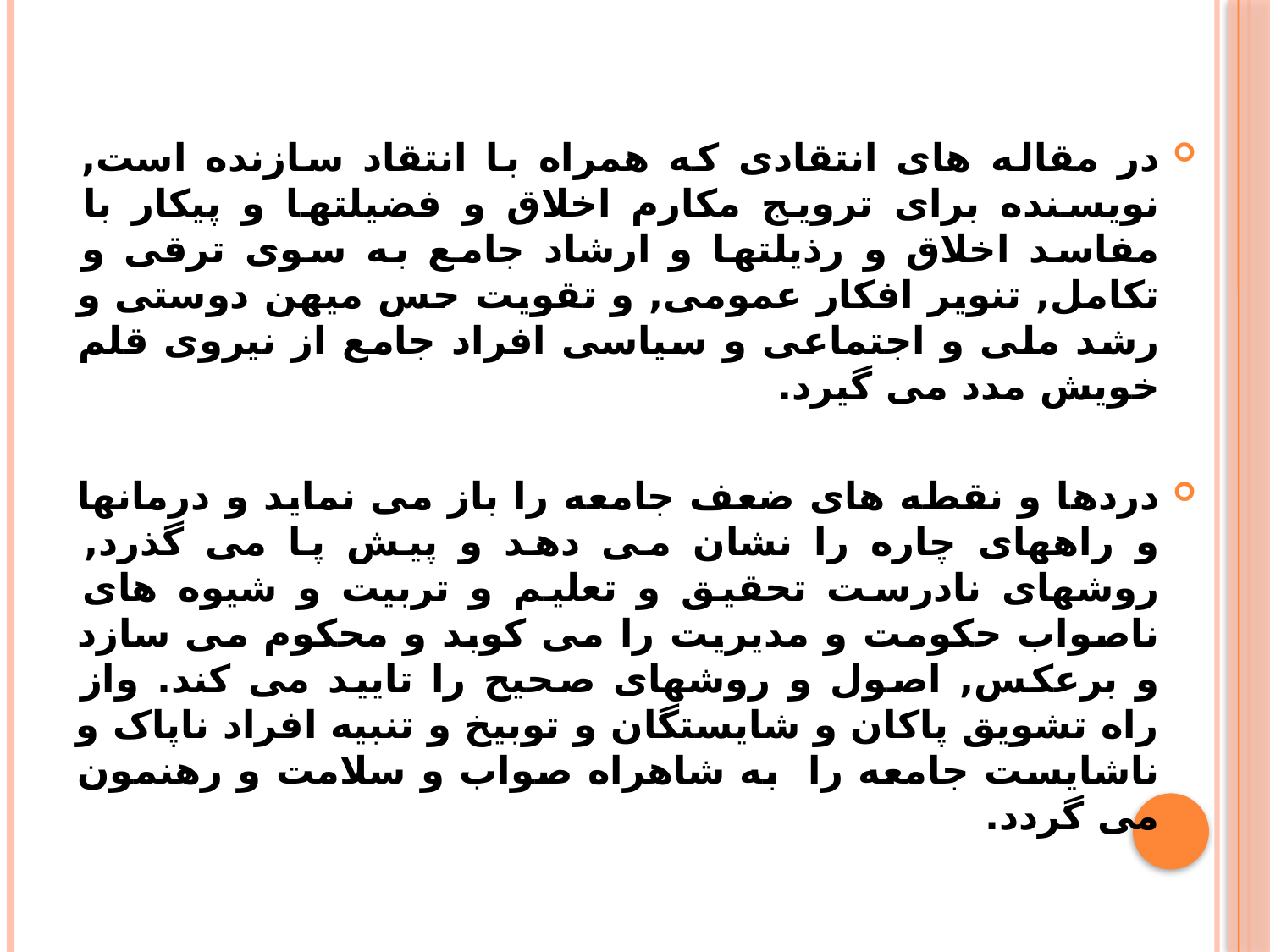

در مقاله های انتقادی که همراه با انتقاد سازنده است, نویسنده برای ترویج مکارم اخلاق و فضیلتها و پیکار با مفاسد اخلاق و رذیلتها و ارشاد جامع به سوی ترقی و تکامل, تنویر افکار عمومی, و تقویت حس میهن دوستی و رشد ملی و اجتماعی و سیاسی افراد جامع از نیروی قلم خویش مدد می گیرد.

دردها و نقطه های ضعف جامعه را باز می نماید و درمانها و راههای چاره را نشان می دهد و پیش پا می گذرد, روشهای نادرست تحقیق و تعلیم و تربیت و شیوه های ناصواب حکومت و مدیریت را می کوبد و محکوم می سازد و برعکس, اصول و روشهای صحیح را تایید می کند. واز راه تشویق پاکان و شایستگان و توبیخ و تنبیه افراد ناپاک و ناشایست جامعه را  به شاهراه صواب و سلامت و رهنمون می گردد.